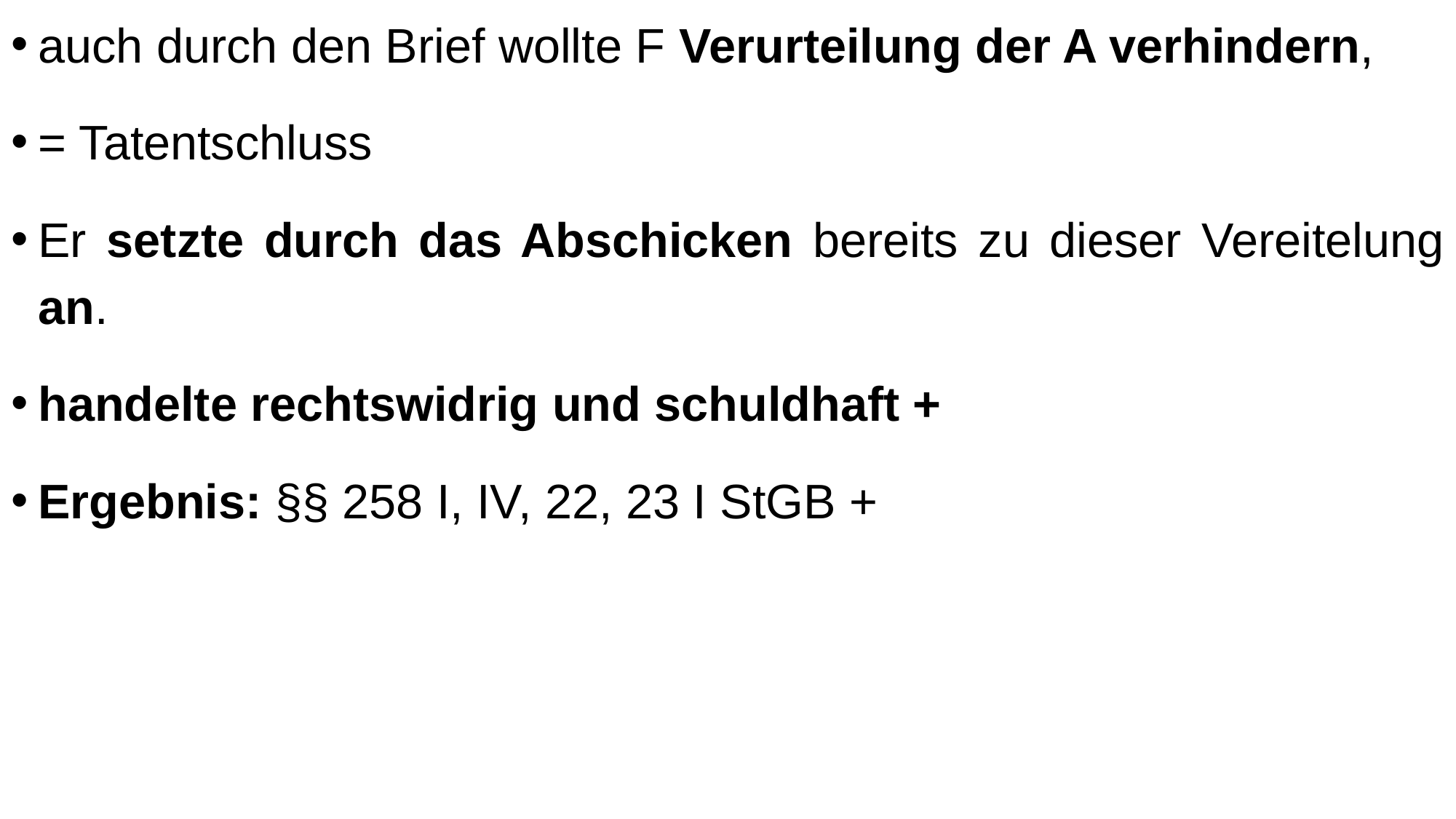

auch durch den Brief wollte F Verurteilung der A verhindern,
= Tatentschluss
Er setzte durch das Abschicken bereits zu dieser Vereitelung an.
handelte rechtswidrig und schuldhaft +
Ergebnis: §§ 258 I, IV, 22, 23 I StGB +